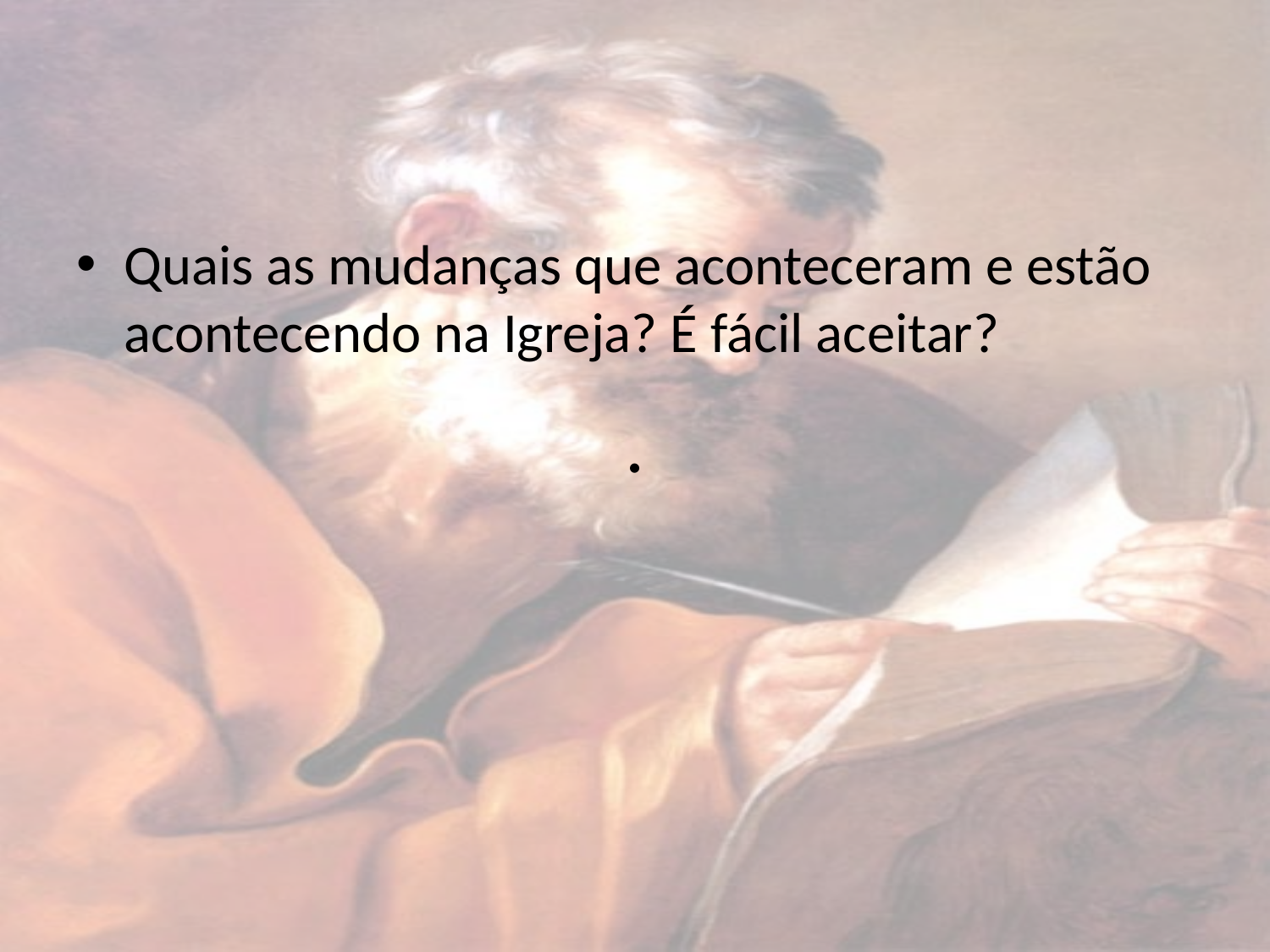

# .
Quais as mudanças que aconteceram e estão acontecendo na Igreja? É fácil aceitar?